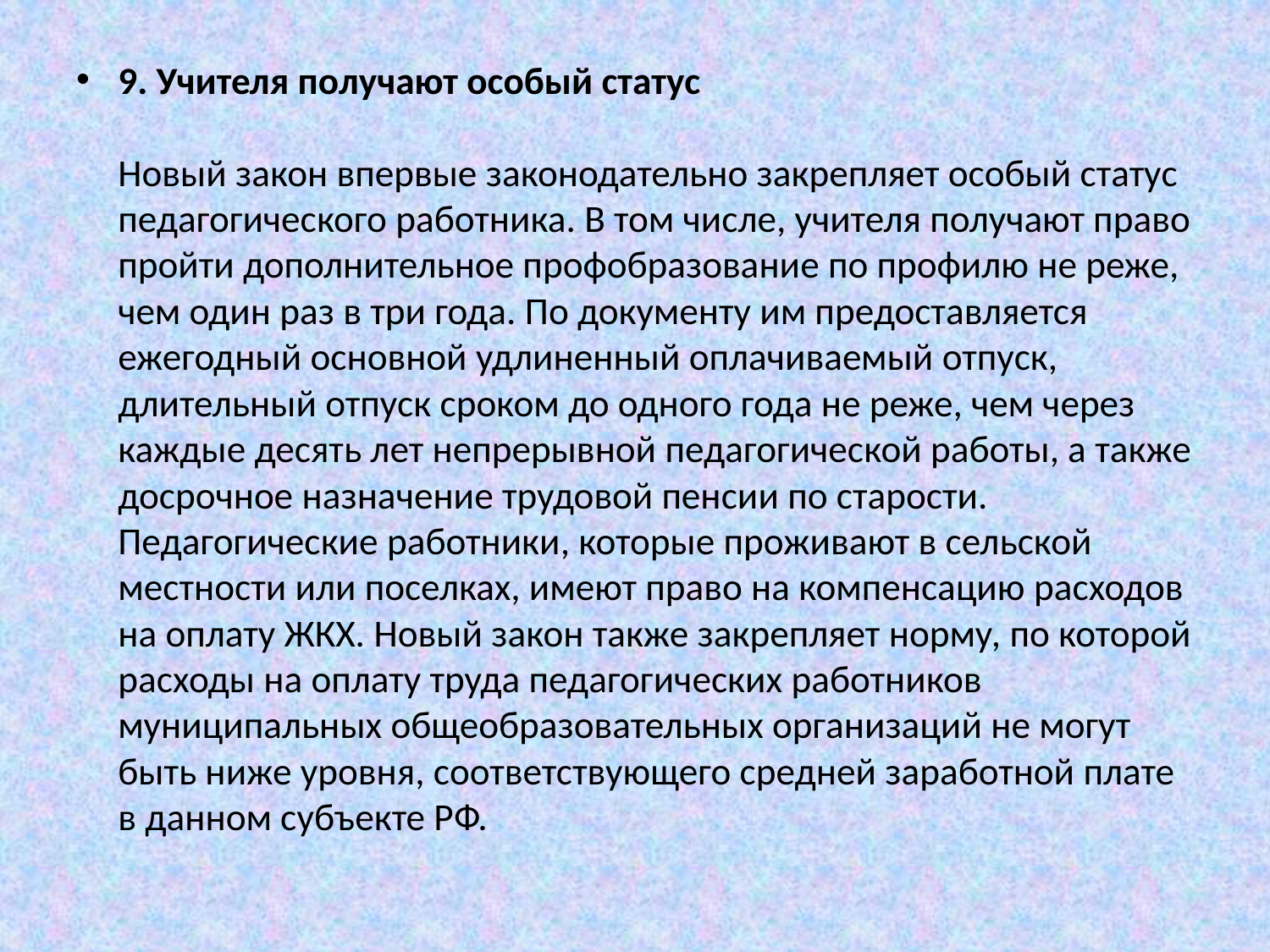

#
9. Учителя получают особый статус
Новый закон впервые законодательно закрепляет особый статус педагогического работника. В том числе, учителя получают право пройти дополнительное профобразование по профилю не реже, чем один раз в три года. По документу им предоставляется ежегодный основной удлиненный оплачиваемый отпуск, длительный отпуск сроком до одного года не реже, чем через каждые десять лет непрерывной педагогической работы, а также досрочное назначение трудовой пенсии по старости. Педагогические работники, которые проживают в сельской местности или поселках, имеют право на компенсацию расходов на оплату ЖКХ. Новый закон также закрепляет норму, по которой расходы на оплату труда педагогических работников муниципальных общеобразовательных организаций не могут быть ниже уровня, соответствующего средней заработной плате в данном субъекте РФ.